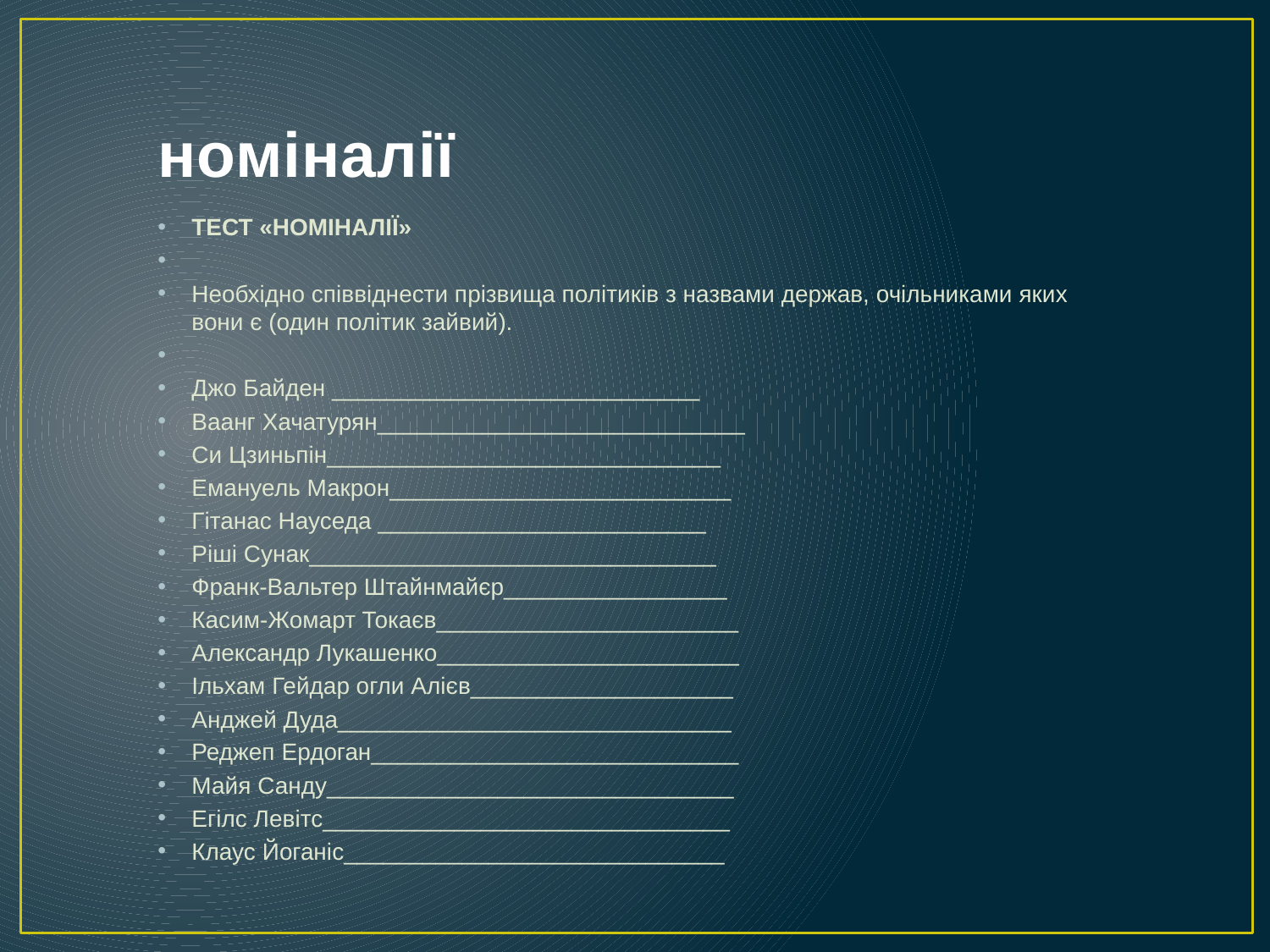

# номіналії
ТЕСТ «НОМІНАЛІЇ»

Необхідно співвіднести прізвища політиків з назвами держав, очільниками яких вони є (один політик зайвий).

Джо Байден ____________________________
Ваанг Хачатурян____________________________
Си Цзиньпін______________________________
Емануель Макрон__________________________
Гітанас Науседа _________________________
Ріші Сунак_______________________________
Франк-Вальтер Штайнмайєр_________________
Касим-Жомарт Токаєв_______________________
Александр Лукашенко_______________________
Ільхам Гейдар огли Алієв____________________
Анджей Дуда______________________________
Реджеп Ердоган____________________________
Майя Санду_______________________________
Егілс Левітс_______________________________
Клаус Йоганіс_____________________________